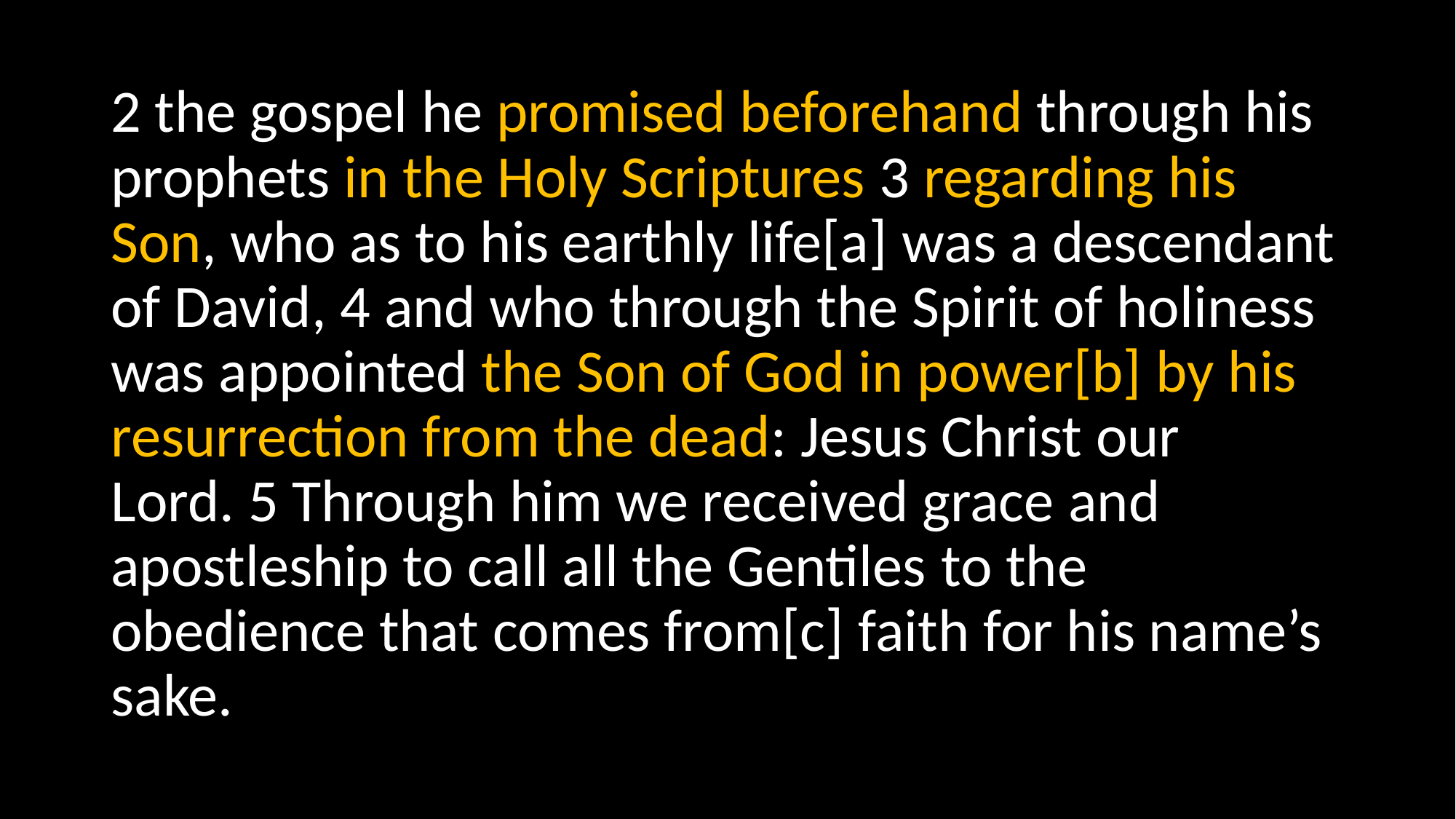

2 the gospel he promised beforehand through his prophets in the Holy Scriptures 3 regarding his Son, who as to his earthly life[a] was a descendant of David, 4 and who through the Spirit of holiness was appointed the Son of God in power[b] by his resurrection from the dead: Jesus Christ our Lord. 5 Through him we received grace and apostleship to call all the Gentiles to the obedience that comes from[c] faith for his name’s sake.